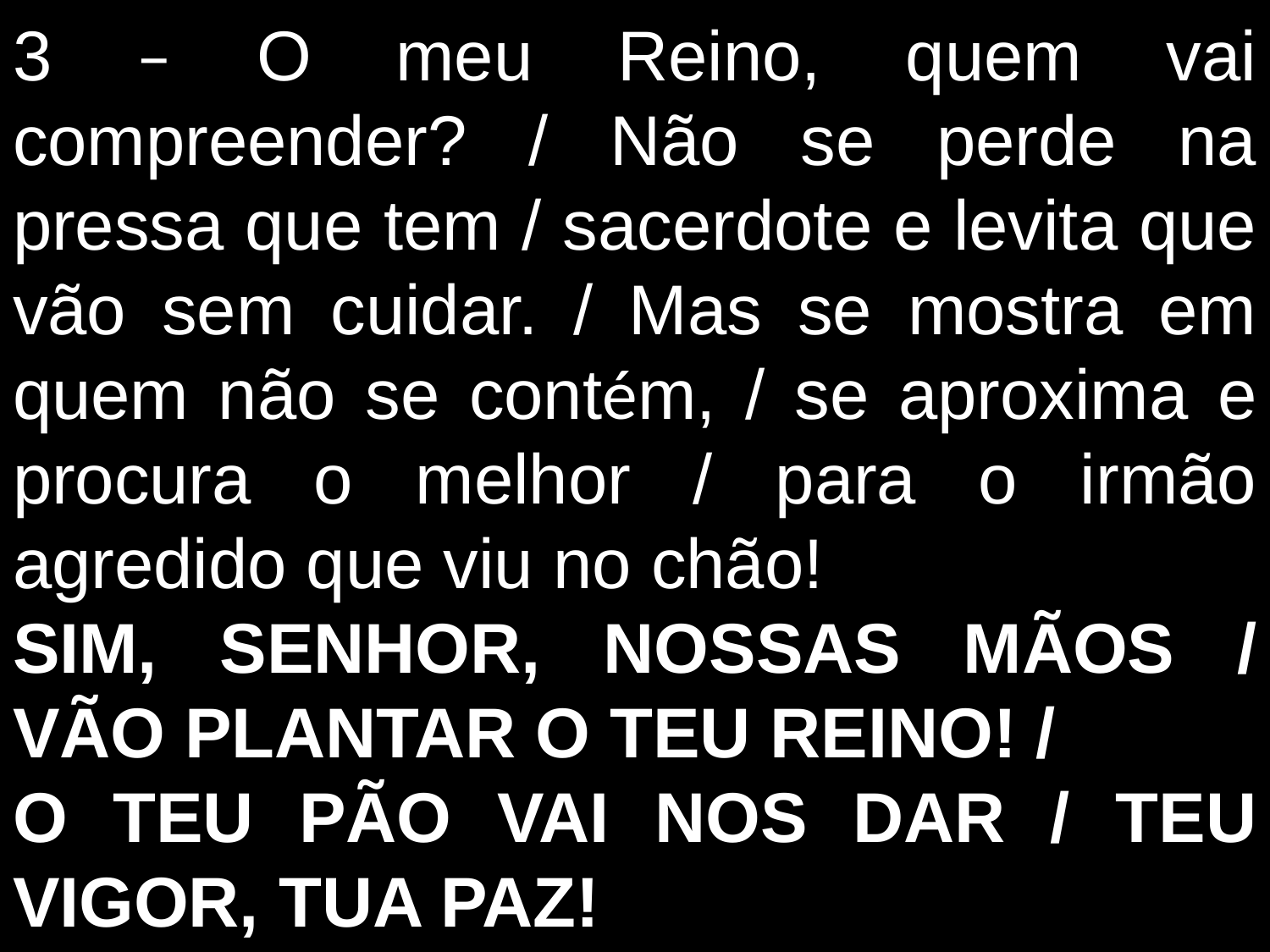

3 – O meu Reino, quem vai compreender? / Não se perde na pressa que tem / sacerdote e levita que vão sem cuidar. / Mas se mostra em quem não se contém, / se aproxima e procura o melhor / para o irmão agredido que viu no chão!
SIM, SENHOR, NOSSAS MÃOS / VÃO PLANTAR O TEU REINO! /
O TEU PÃO VAI NOS DAR / TEU VIGOR, TUA PAZ!